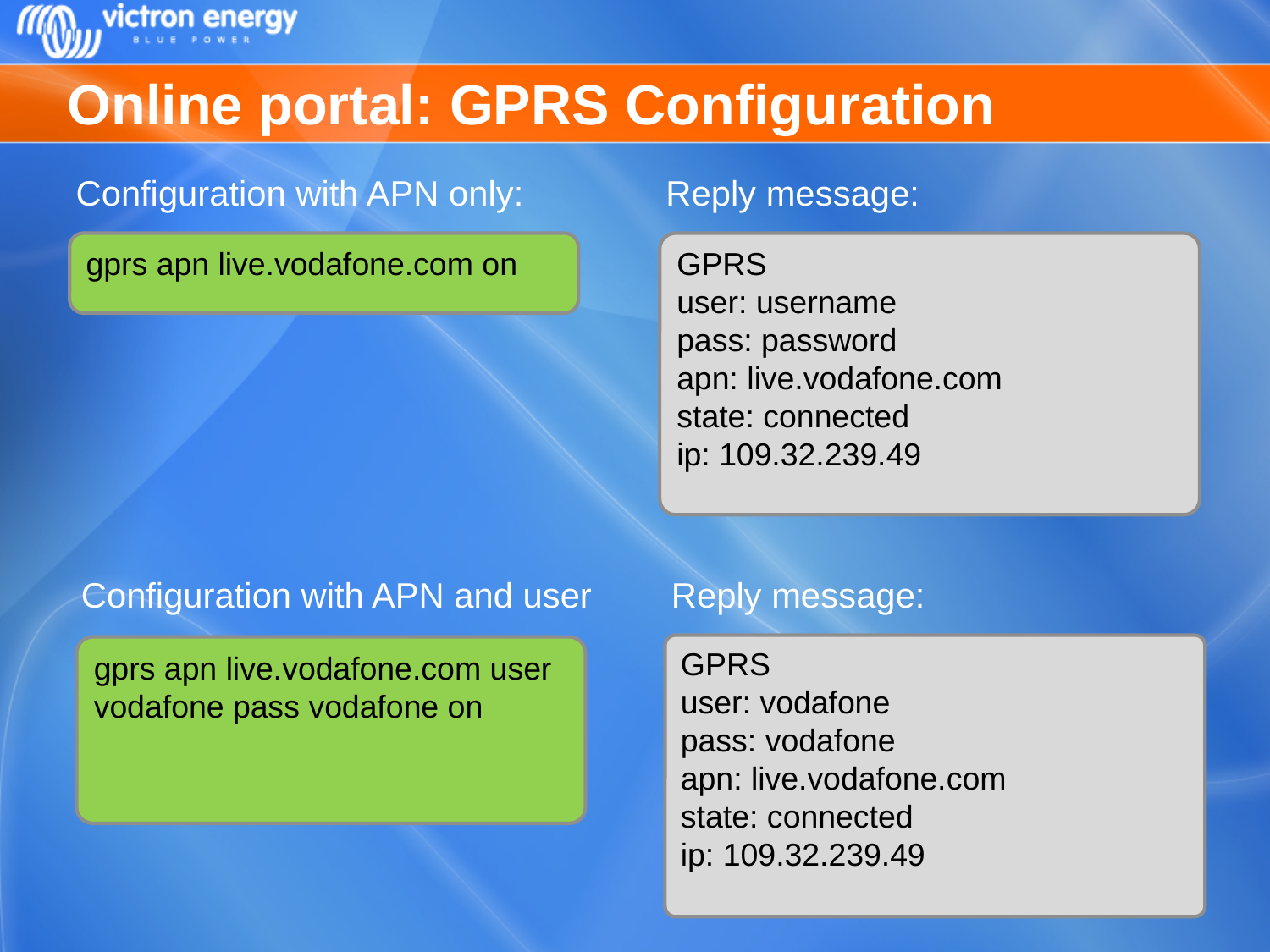

# Online portal: GPRS Configuration
Configuration with APN only:
Reply message:
gprs apn live.vodafone.com on

GPRS
user: username
pass: password
apn: live.vodafone.com
state: connected
ip: 109.32.239.49

Configuration with APN and user
Reply message:
GPRS
user: vodafone
pass: vodafone
apn: live.vodafone.com
state: connected
ip: 109.32.239.49

gprs apn live.vodafone.com user vodafone pass vodafone on